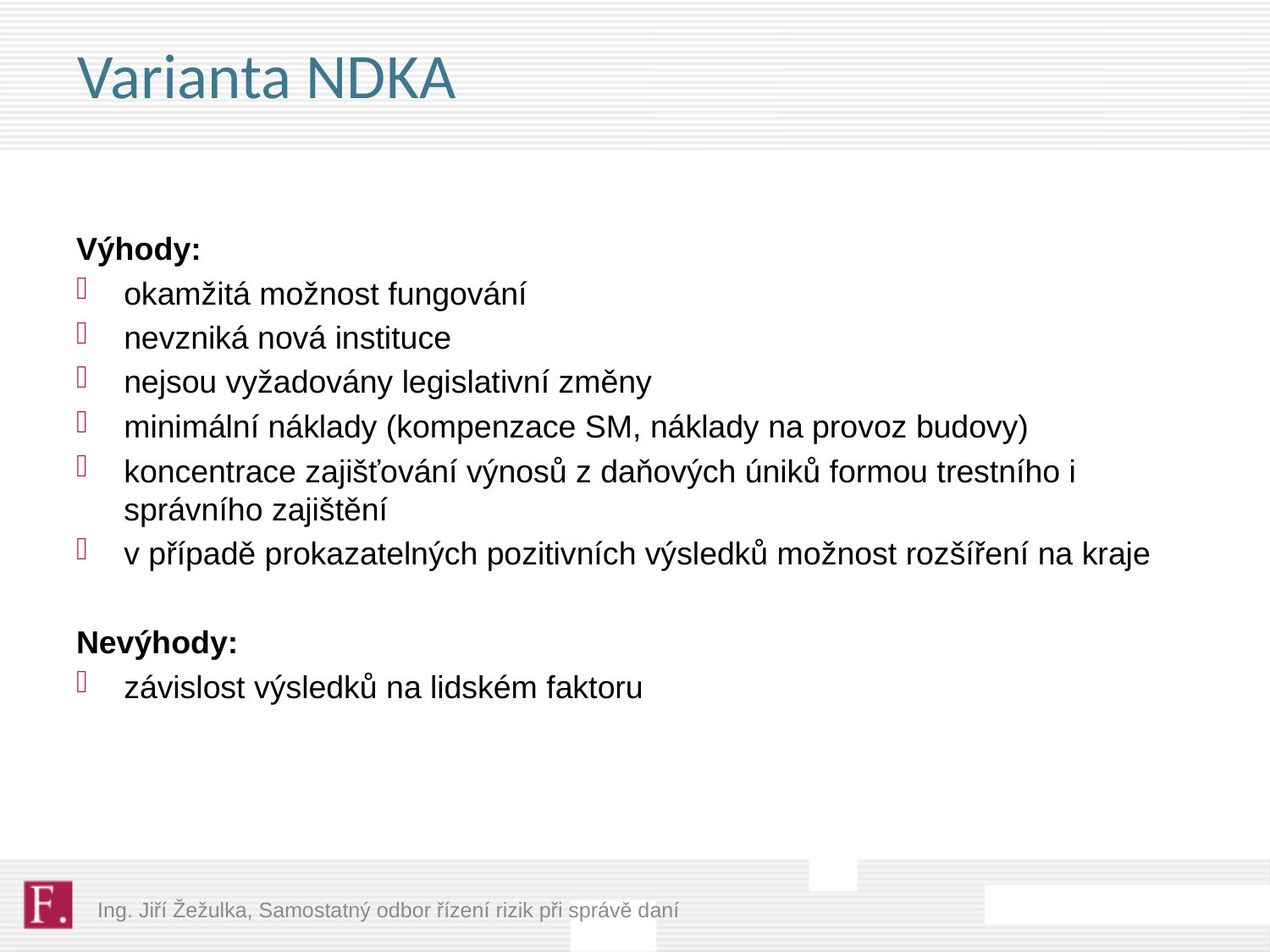

# Varianta NDKA
Výhody:
okamžitá možnost fungování
nevzniká nová instituce
nejsou vyžadovány legislativní změny
minimální náklady (kompenzace SM, náklady na provoz budovy)
koncentrace zajišťování výnosů z daňových úniků formou trestního i správního zajištění
v případě prokazatelných pozitivních výsledků možnost rozšíření na kraje

Nevýhody:
závislost výsledků na lidském faktoru

Ing. Jiří Žežulka, Samostatný odbor řízení rizik při správě daní